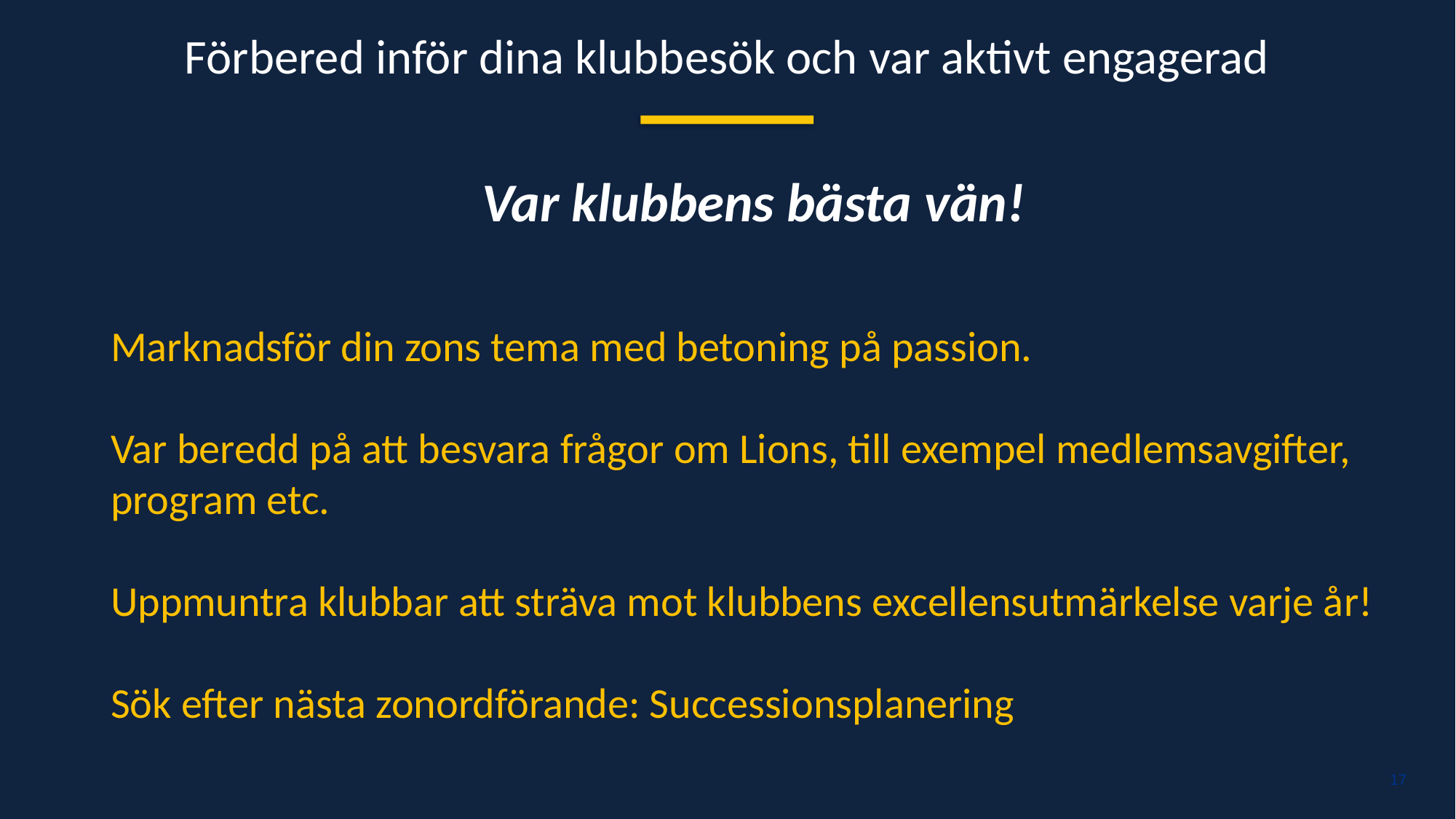

Förbered inför dina klubbesök och var aktivt engagerad

Var klubbens bästa vän!

Marknadsför din zons tema med betoning på passion.

Var beredd på att besvara frågor om Lions, till exempel medlemsavgifter, program etc.

Uppmuntra klubbar att sträva mot klubbens excellensutmärkelse varje år!

Sök efter nästa zonordförande: Successionsplanering